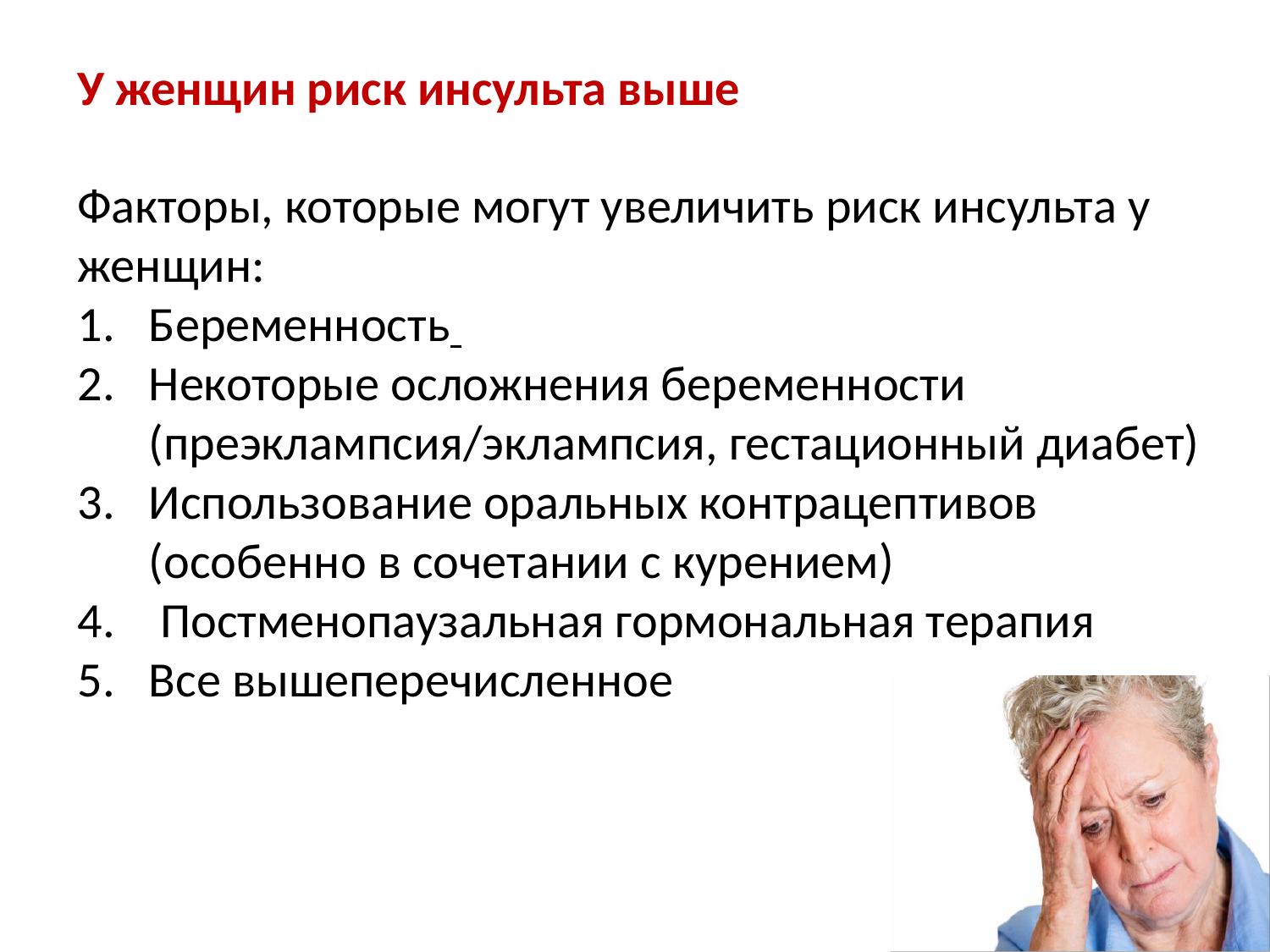

У женщин риск инсульта выше

Факторы, которые могут увеличить риск инсульта у  женщин:
Беременность
Некоторые осложнения беременности (преэклампсия/эклампсия, гестационный диабет)
Использование оральных контрацептивов (особенно в сочетании с курением)
 Постменопаузальная гормональная терапия
Все вышеперечисленное